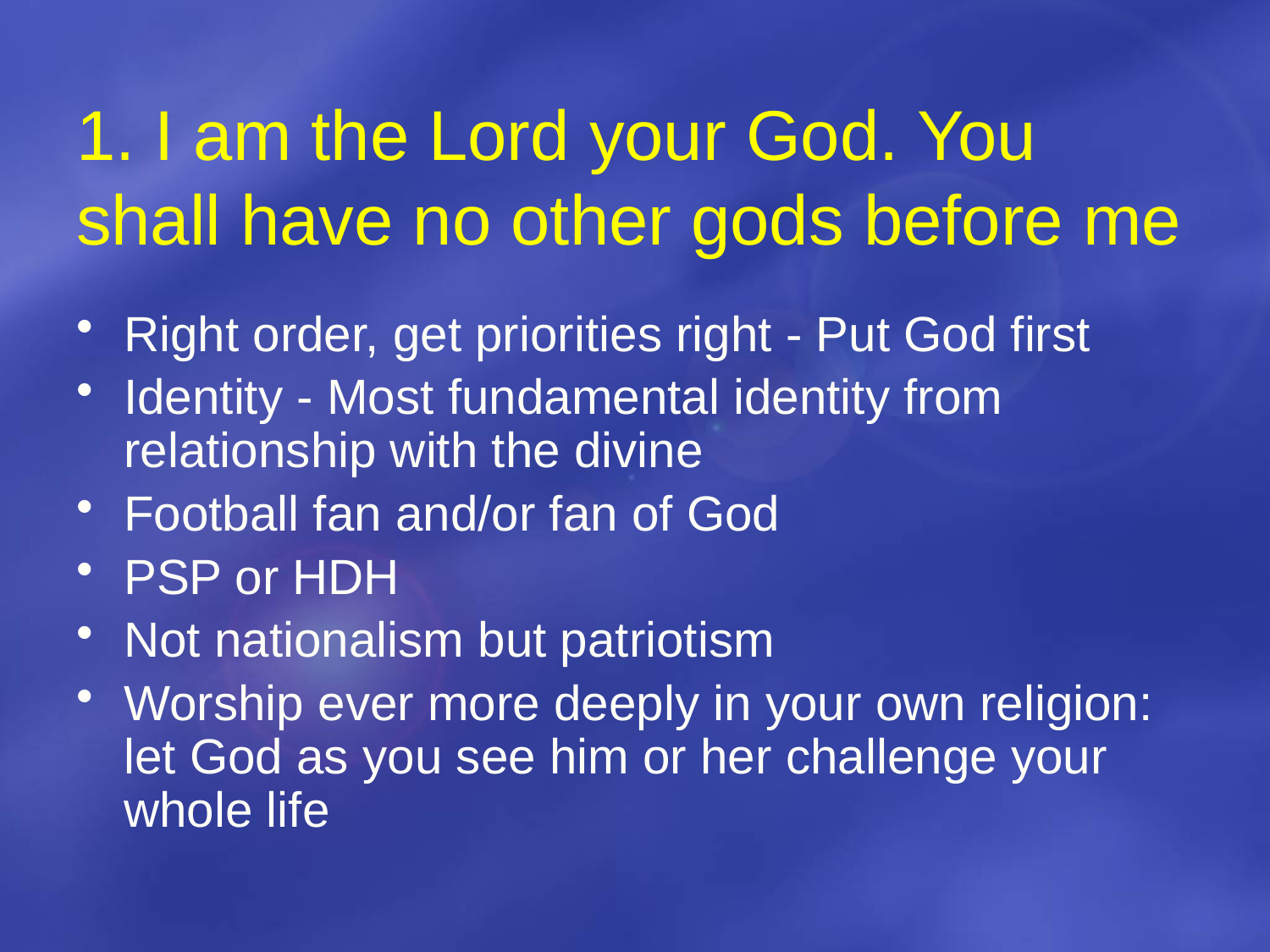

# 1. I am the Lord your God. You shall have no other gods before me
Right order, get priorities right - Put God first
Identity - Most fundamental identity from relationship with the divine
Football fan and/or fan of God
PSP or HDH
Not nationalism but patriotism
Worship ever more deeply in your own religion: let God as you see him or her challenge your whole life